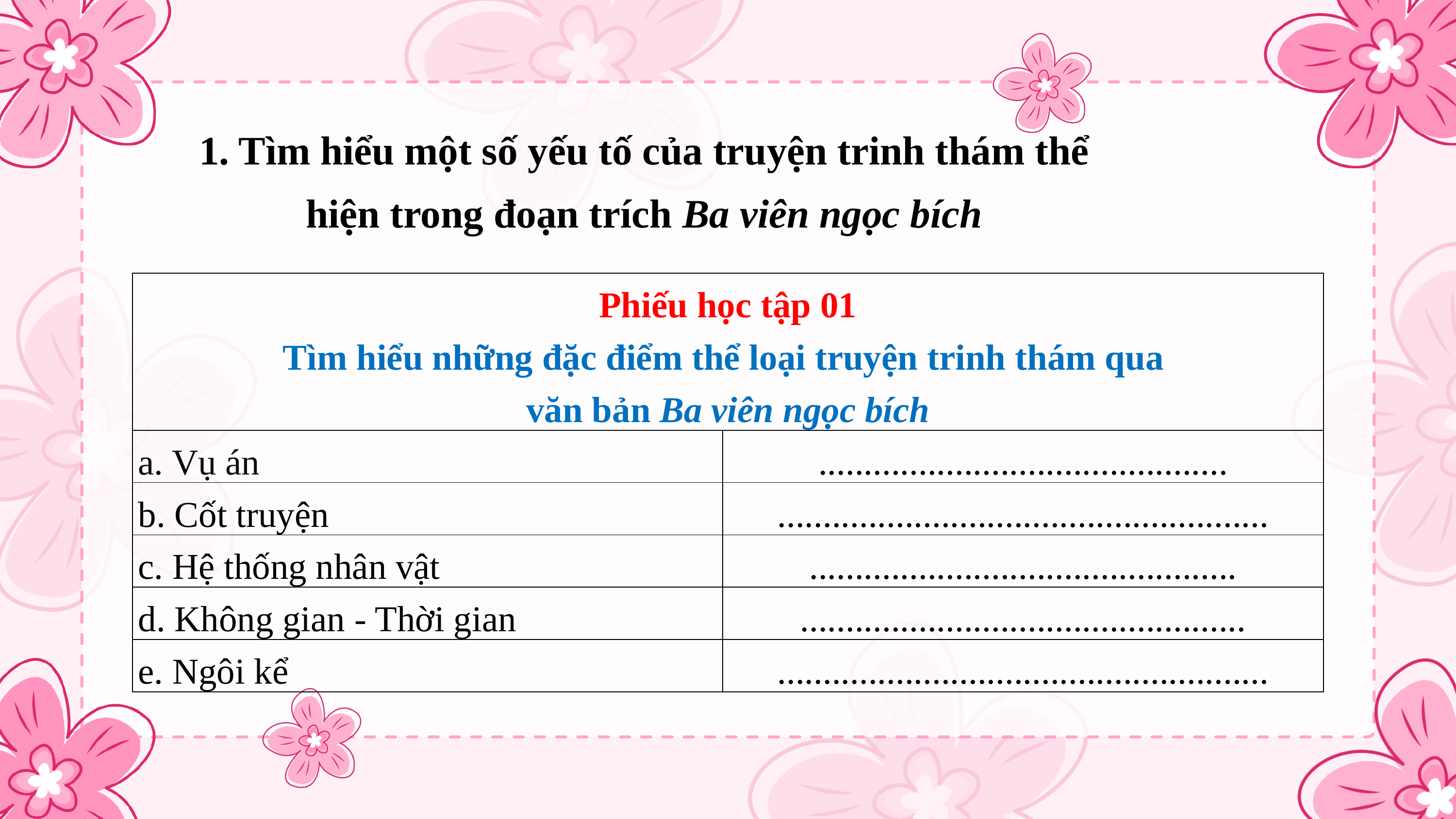

1. Tìm hiểu một số yếu tố của truyện trinh thám thể hiện trong đoạn trích Ba viên ngọc bích

| Phiếu học tập 01 Tìm hiểu những đặc điểm thể loại truyện trinh thám qua văn bản Ba viên ngọc bích |  |
| --- | --- |
| a. Vụ án | ............................................. |
| b. Cốt truyện | ...................................................... |
| c. Hệ thống nhân vật | ............................................... |
| d. Không gian - Thời gian | ................................................. |
| e. Ngôi kể | ...................................................... |